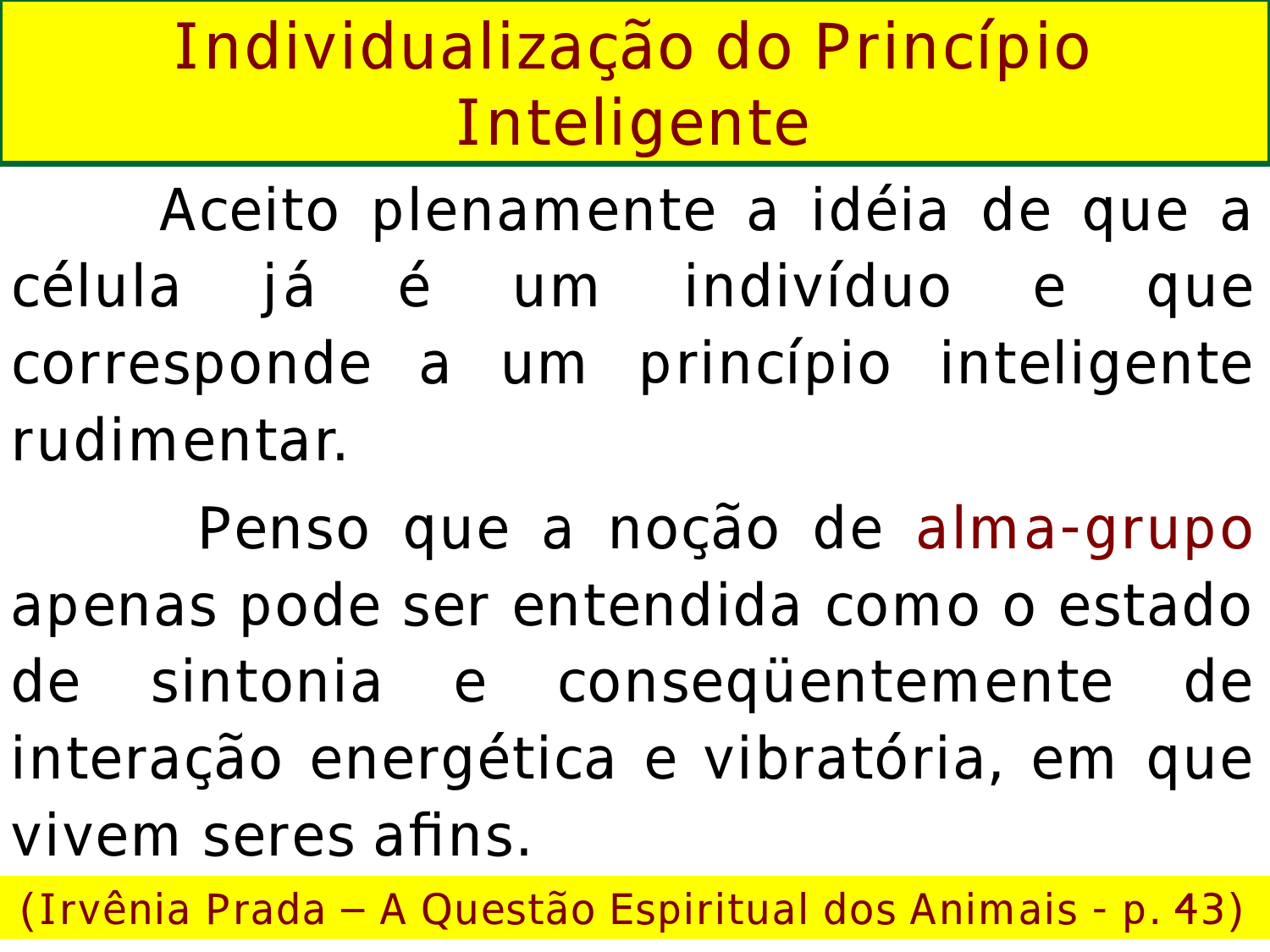

Individualização do Princípio Inteligente
     Aceito plenamente a idéia de que a célula já é um indivíduo e que corresponde a um princípio inteligente rudimentar.
      Penso que a noção de alma-grupo apenas pode ser entendida como o estado de sintonia e conseqüentemente de interação energética e vibratória, em que vivem seres afins.
(Irvênia Prada – A Questão Espiritual dos Animais - p. 43)